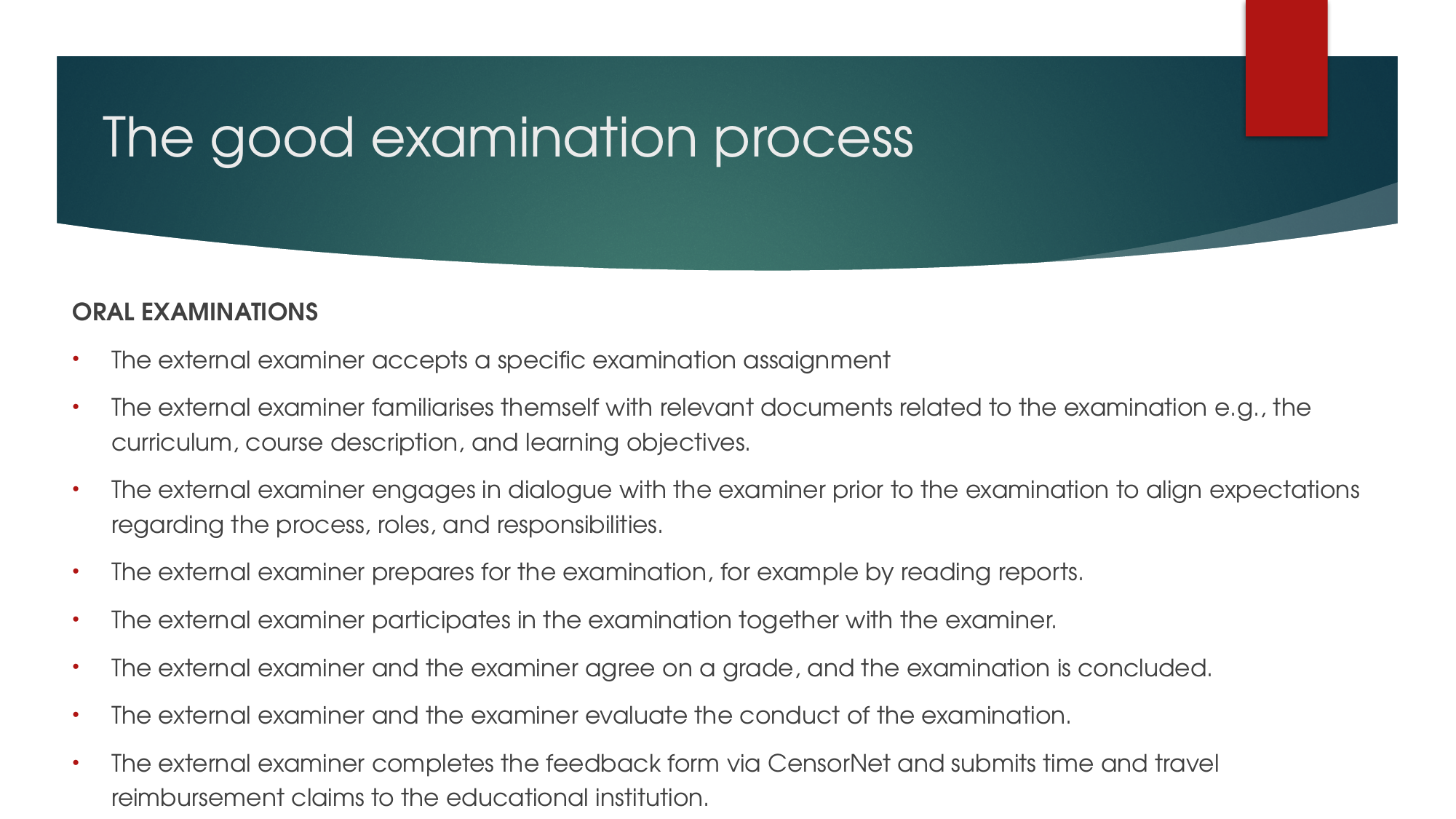

# The good examination process
ORAL EXAMINATIONS
The external examiner accepts a specific examination assaignment
The external examiner familiarises themself with relevant documents related to the examination e.g., the curriculum, course description, and learning objectives.
The external examiner engages in dialogue with the examiner prior to the examination to align expectations regarding the process, roles, and responsibilities.
The external examiner prepares for the examination, for example by reading reports.
The external examiner participates in the examination together with the examiner.
The external examiner and the examiner agree on a grade, and the examination is concluded.
The external examiner and the examiner evaluate the conduct of the examination.
The external examiner completes the feedback form via CensorNet and submits time and travel reimbursement claims to the educational institution.